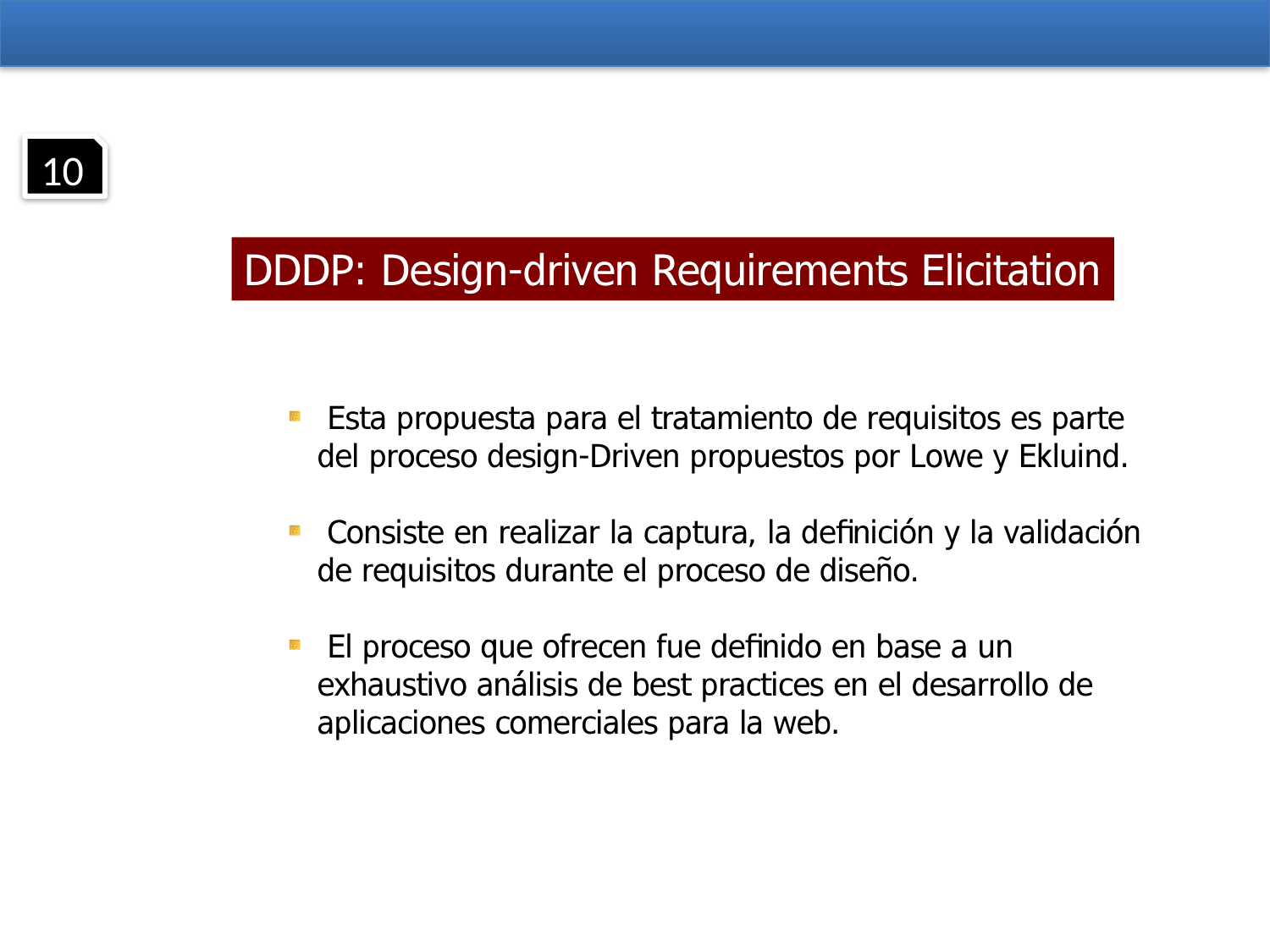

10
DDDP: Design-driven Requirements Elicitation
 Esta propuesta para el tratamiento de requisitos es parte del proceso design-Driven propuestos por Lowe y Ekluind.

 Consiste en realizar la captura, la definición y la validación de requisitos durante el proceso de diseño.

 El proceso que ofrecen fue definido en base a un exhaustivo análisis de best practices en el desarrollo de aplicaciones comerciales para la web.